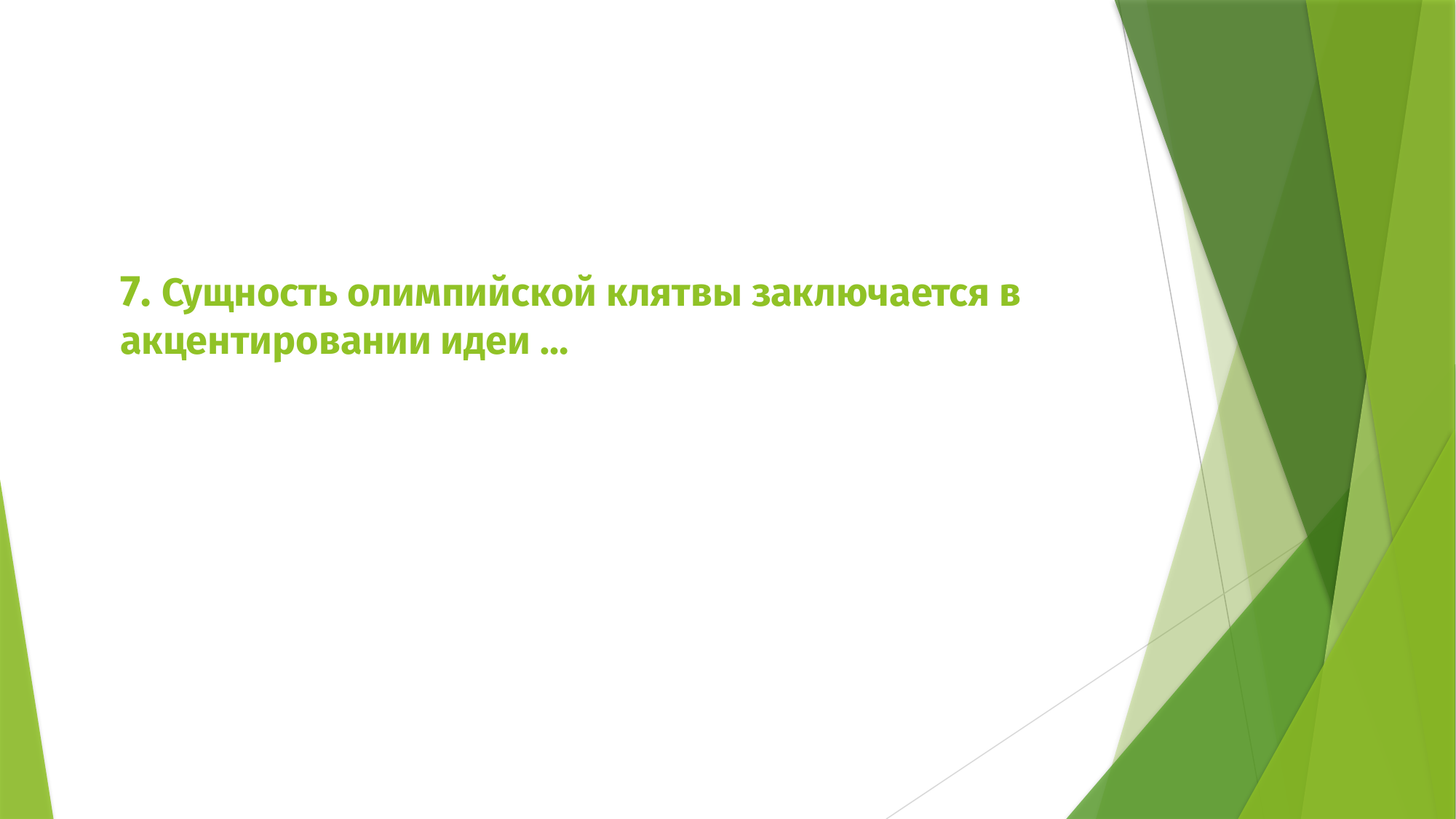

# 7. Сущность олимпийской клятвы заключается в акцентировании идеи …